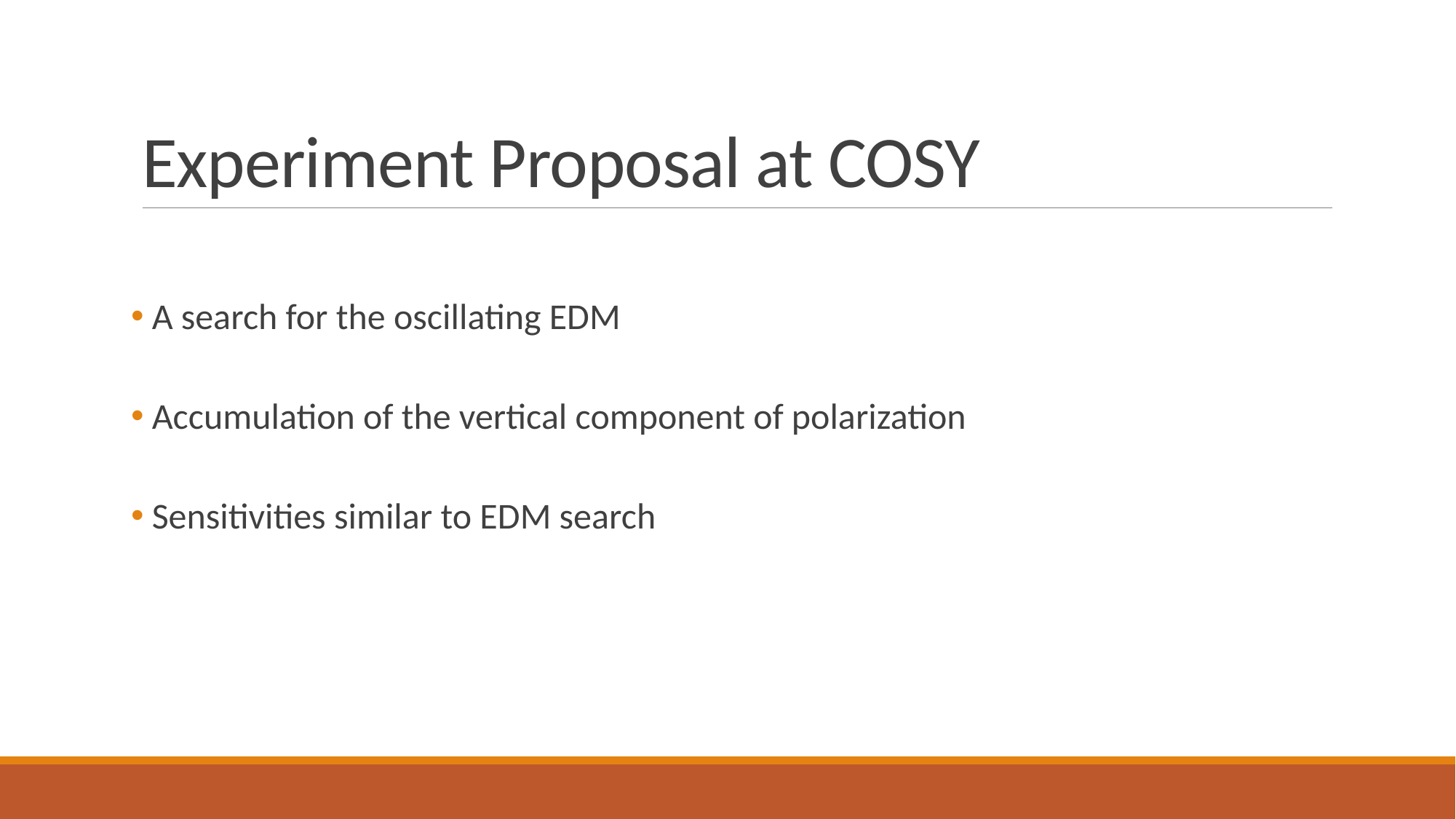

# Experiment Proposal at COSY

 A search for the oscillating EDM
 Accumulation of the vertical component of polarization
 Sensitivities similar to EDM search